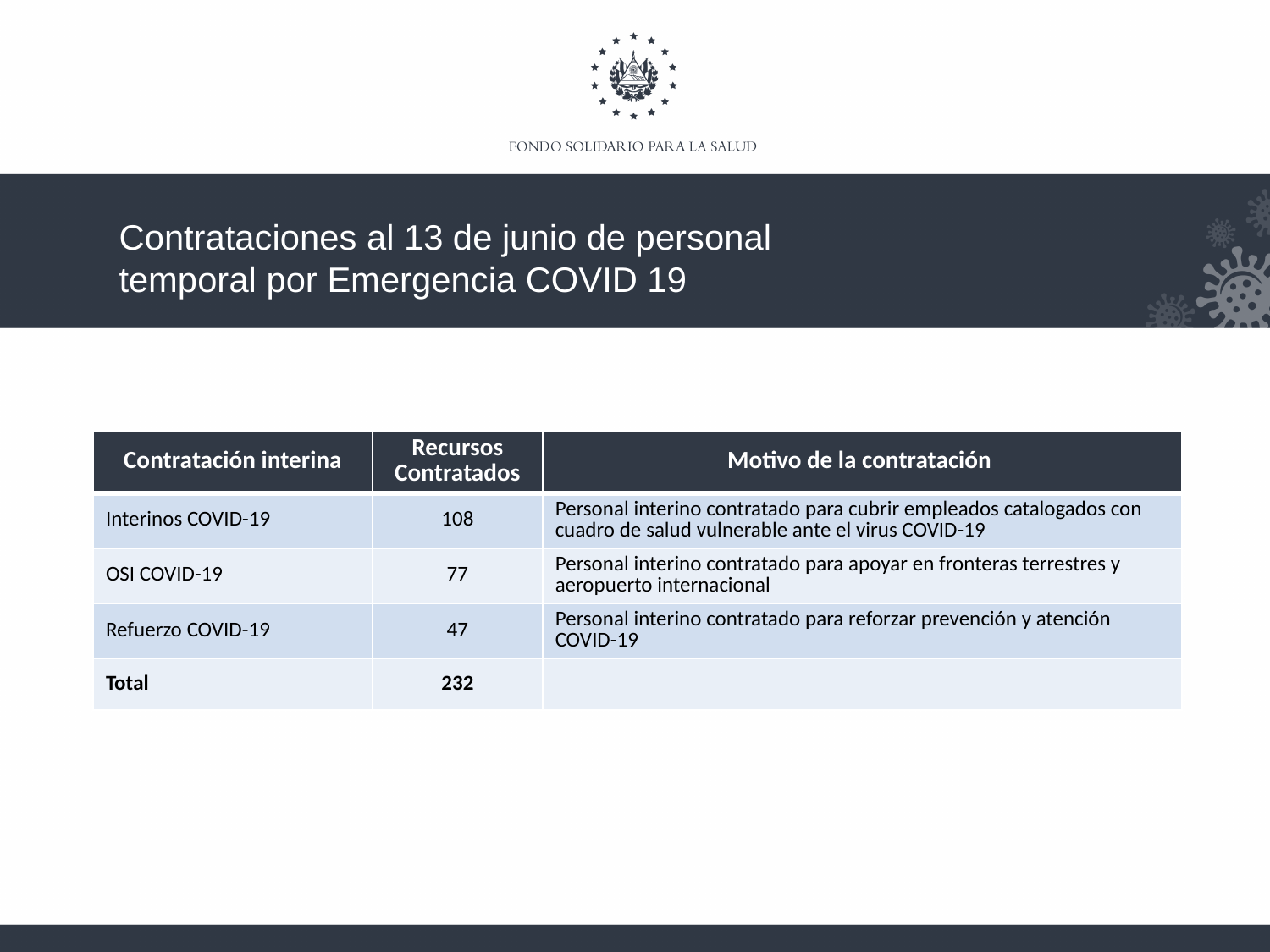

Contrataciones al 13 de junio de personal
temporal por Emergencia COVID 19
| Contratación interina | Recursos Contratados | Motivo de la contratación |
| --- | --- | --- |
| Interinos COVID-19 | 108 | Personal interino contratado para cubrir empleados catalogados con cuadro de salud vulnerable ante el virus COVID-19 |
| OSI COVID-19 | 77 | Personal interino contratado para apoyar en fronteras terrestres y aeropuerto internacional |
| Refuerzo COVID-19 | 47 | Personal interino contratado para reforzar prevención y atención COVID-19 |
| Total | 232 |  |